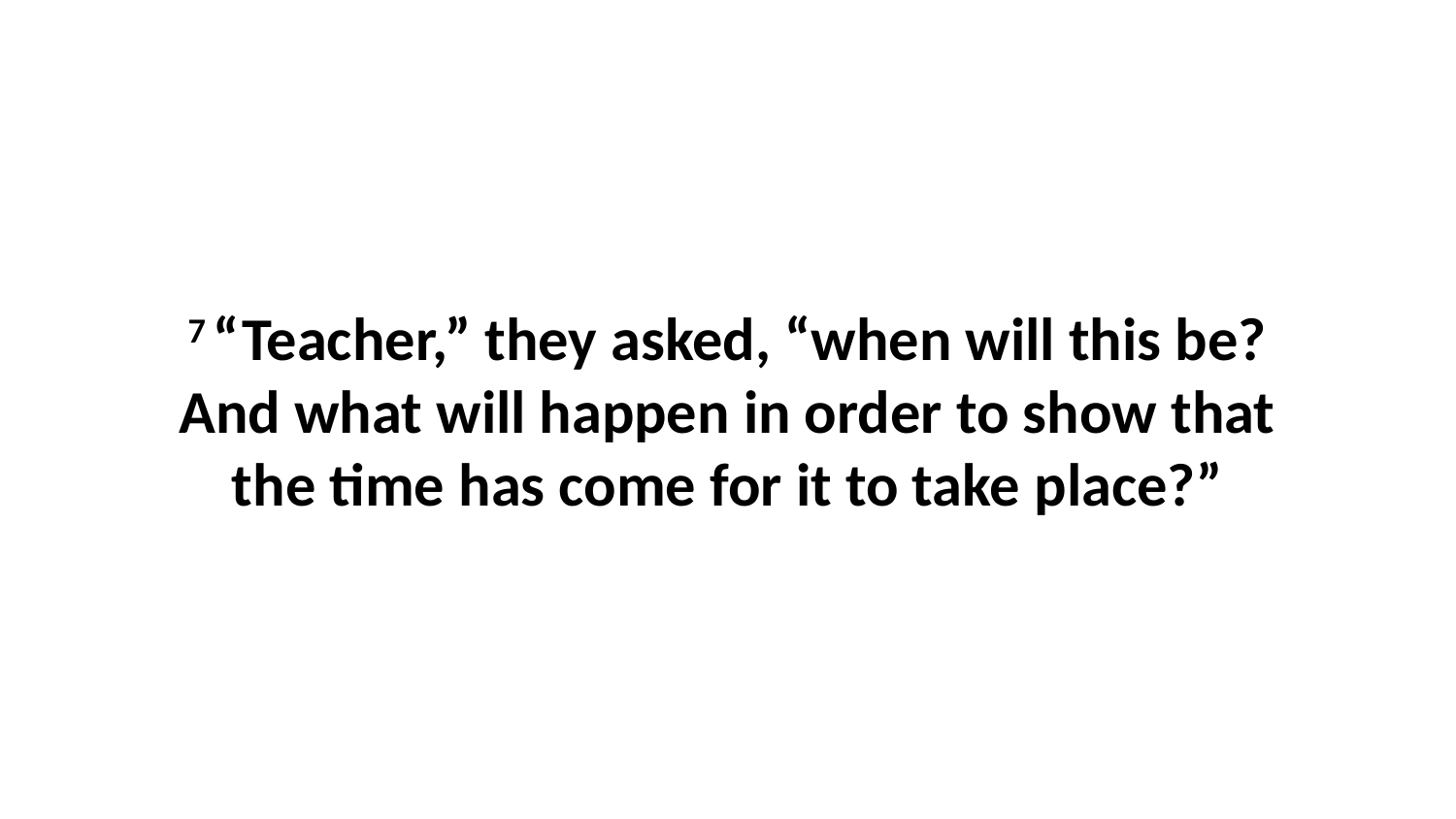

7 “Teacher,” they asked, “when will this be? And what will happen in order to show that the time has come for it to take place?”